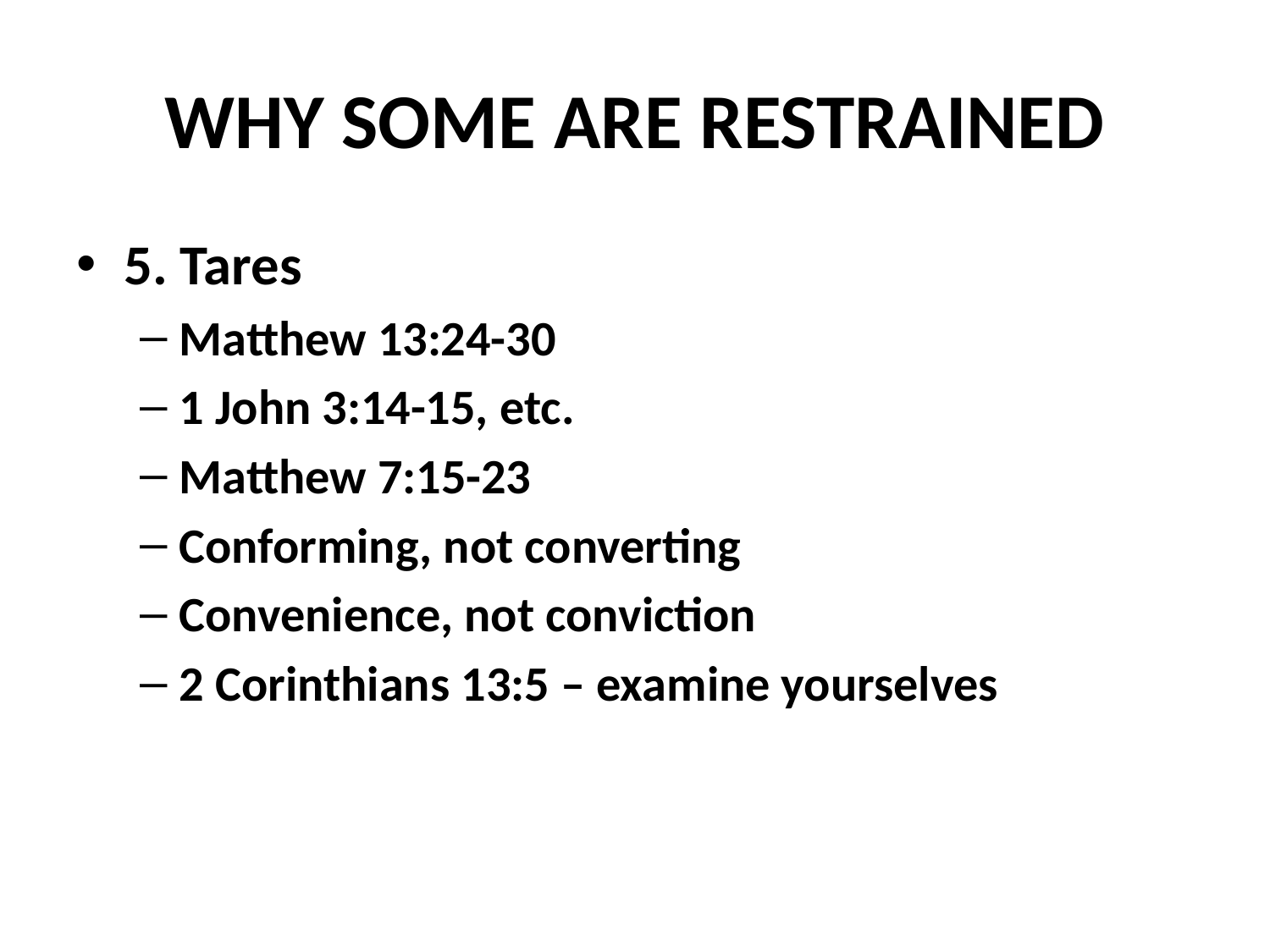

# WHY SOME ARE RESTRAINED
5. Tares
Matthew 13:24-30
1 John 3:14-15, etc.
Matthew 7:15-23
Conforming, not converting
Convenience, not conviction
2 Corinthians 13:5 – examine yourselves